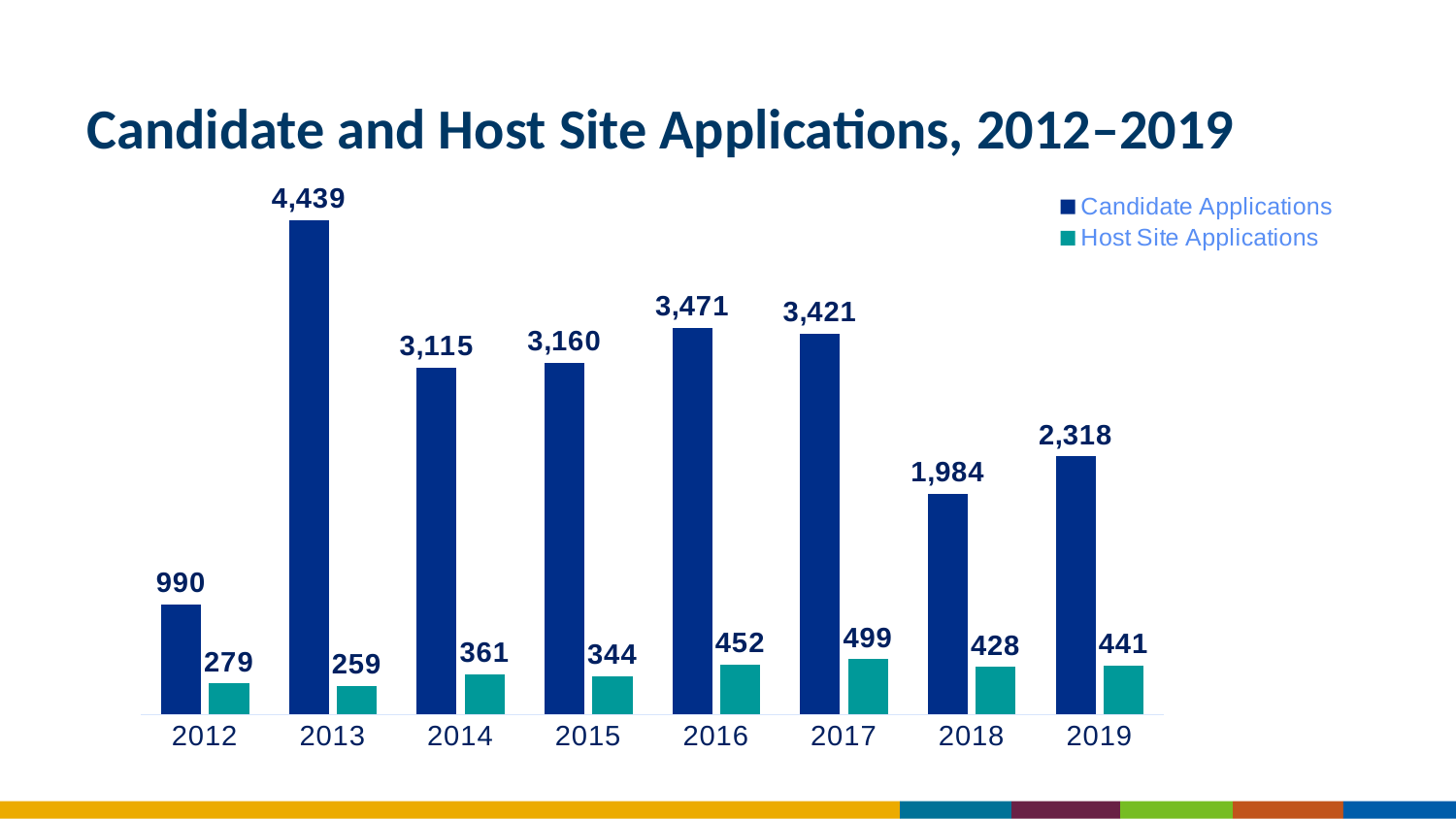

# Candidate and Host Site Applications, 2012–2019

### Chart

| Category | Candidate Applications | Host Site Applications |
|---|---|---|
| 2012 | 990.0 | 279.0 |
| 2013 | 4439.0 | 259.0 |
| 2014 | 3115.0 | 361.0 |
| 2015 | 3160.0 | 344.0 |
| 2016 | 3471.0 | 452.0 |
| 2017 | 3421.0 | 499.0 |
| 2018 | 1984.0 | 428.0 |
| 2019 | 2318.0 | 441.0 |